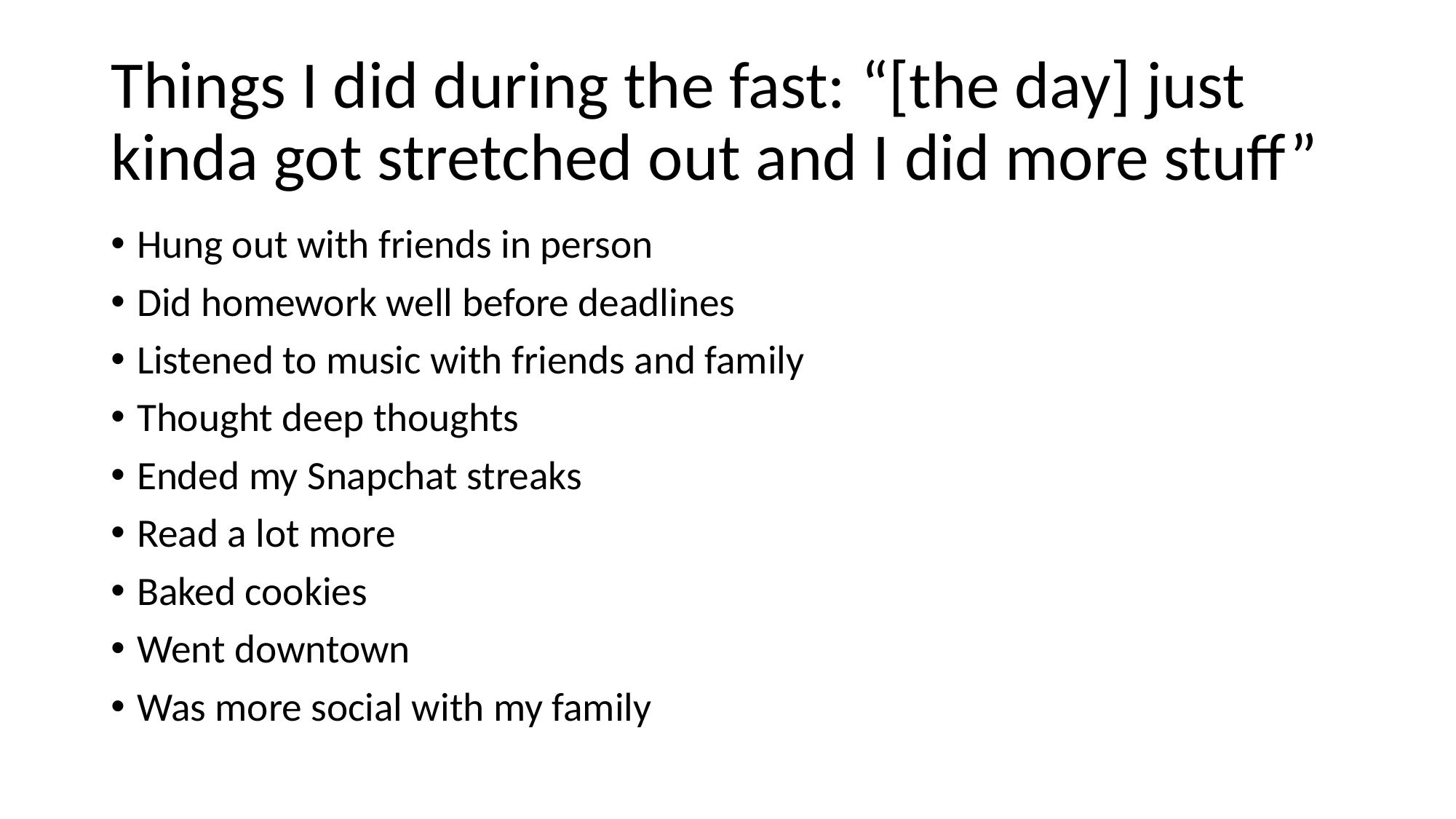

# Things I did during the fast: “[the day] just kinda got stretched out and I did more stuff”
Hung out with friends in person
Did homework well before deadlines
Listened to music with friends and family
Thought deep thoughts
Ended my Snapchat streaks
Read a lot more
Baked cookies
Went downtown
Was more social with my family